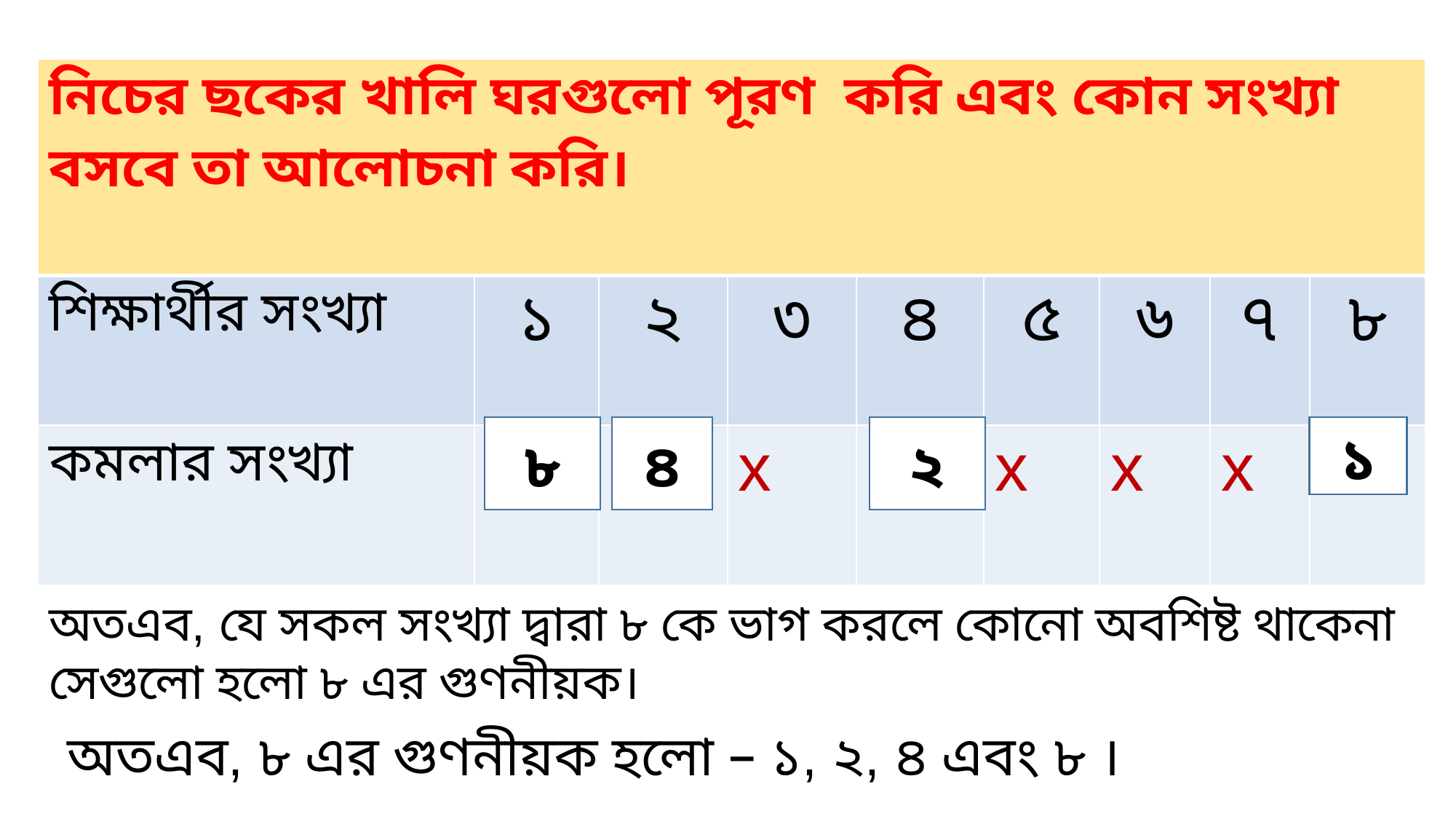

| নিচের ছকের খালি ঘরগুলো পূরণ করি এবং কোন সংখ্যা বসবে তা আলোচনা করি। |  |  |  |  |  |  |  |  |
| --- | --- | --- | --- | --- | --- | --- | --- | --- |
| শিক্ষার্থীর সংখ্যা | ১ | ২ | ৩ | ৪ | ৫ | ৬ | ৭ | ৮ |
| কমলার সংখ্যা |  |  | x |  | x | x | x |  |

৪

২
১
৮
অতএব, যে সকল সংখ্যা দ্বারা ৮ কে ভাগ করলে কোনো অবশিষ্ট থাকেনা সেগুলো হলো ৮ এর গুণনীয়ক।
অতএব, ৮ এর গুণনীয়ক হলো – ১, ২, ৪ এবং ৮ ।